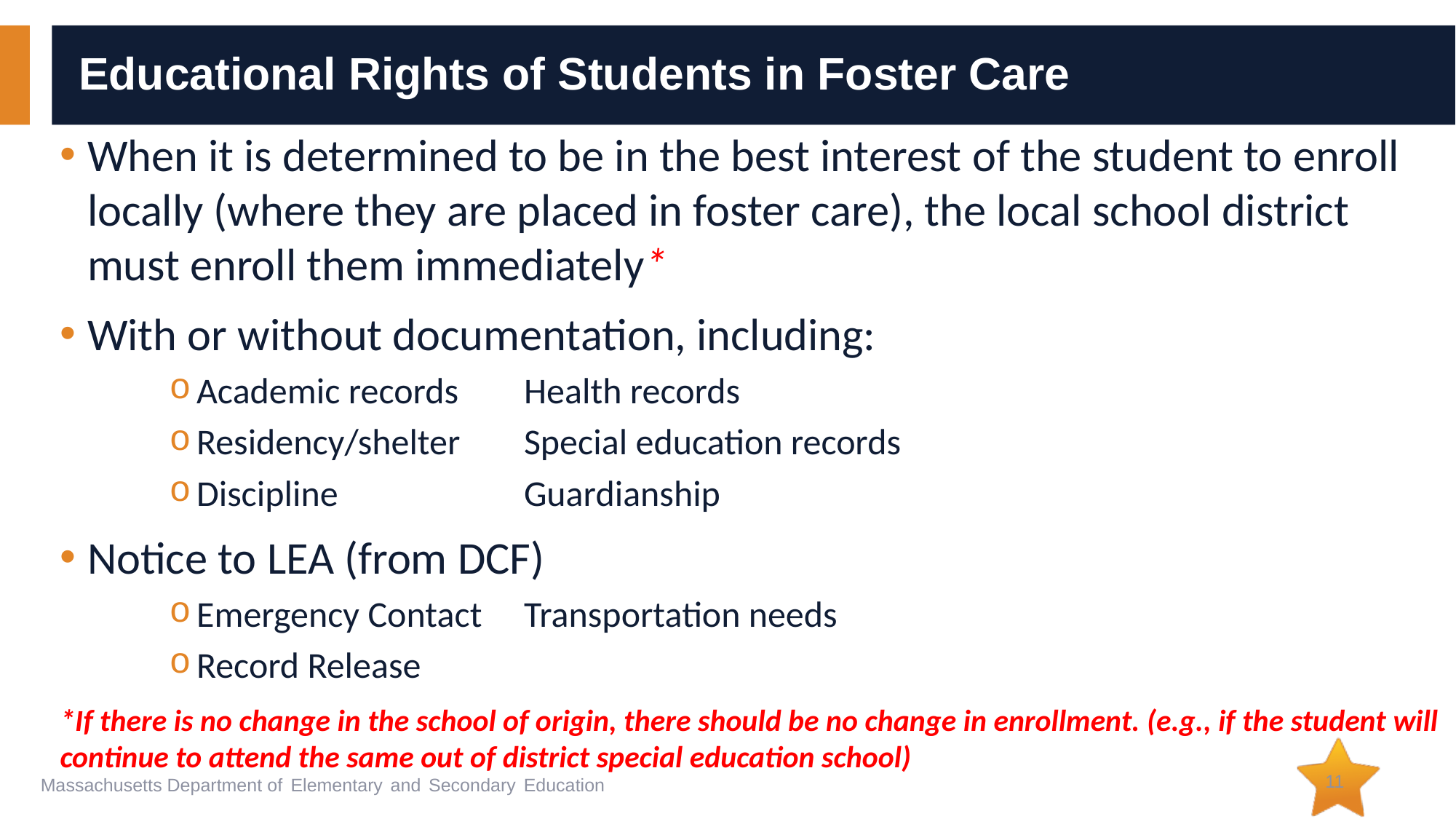

# Educational Rights of Students in Foster Care
When it is determined to be in the best interest of the student to enroll locally (where they are placed in foster care), the local school district must enroll them immediately*
With or without documentation, including:
Academic records	Health records
Residency/shelter	Special education records
Discipline 		Guardianship
Notice to LEA (from DCF)
Emergency Contact 	Transportation needs
Record Release
*If there is no change in the school of origin, there should be no change in enrollment. (e.g., if the student will continue to attend the same out of district special education school)

11